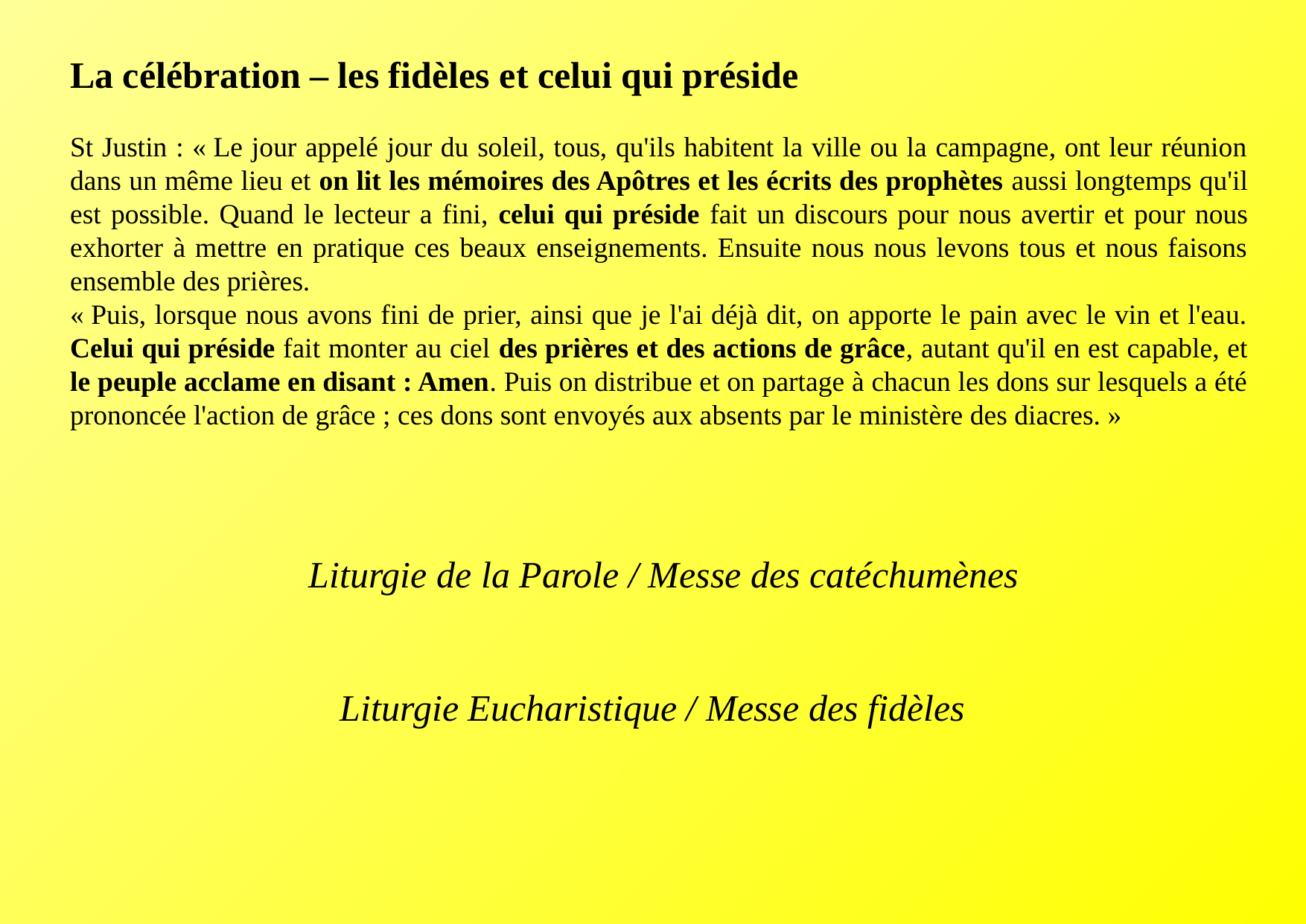

La célébration – les fidèles et celui qui préside

St Justin : « Le jour appelé jour du soleil, tous, qu'ils habitent la ville ou la campagne, ont leur réunion dans un même lieu et on lit les mémoires des Apôtres et les écrits des prophètes aussi longtemps qu'il est possible. Quand le lecteur a fini, celui qui préside fait un discours pour nous avertir et pour nous exhorter à mettre en pratique ces beaux enseignements. Ensuite nous nous levons tous et nous faisons ensemble des prières.
« Puis, lorsque nous avons fini de prier, ainsi que je l'ai déjà dit, on apporte le pain avec le vin et l'eau. Celui qui préside fait monter au ciel des prières et des actions de grâce, autant qu'il en est capable, et le peuple acclame en disant : Amen. Puis on distribue et on partage à chacun les dons sur lesquels a été prononcée l'action de grâce ; ces dons sont envoyés aux absents par le ministère des diacres. »
Liturgie de la Parole / Messe des catéchumènes
Liturgie Eucharistique / Messe des fidèles